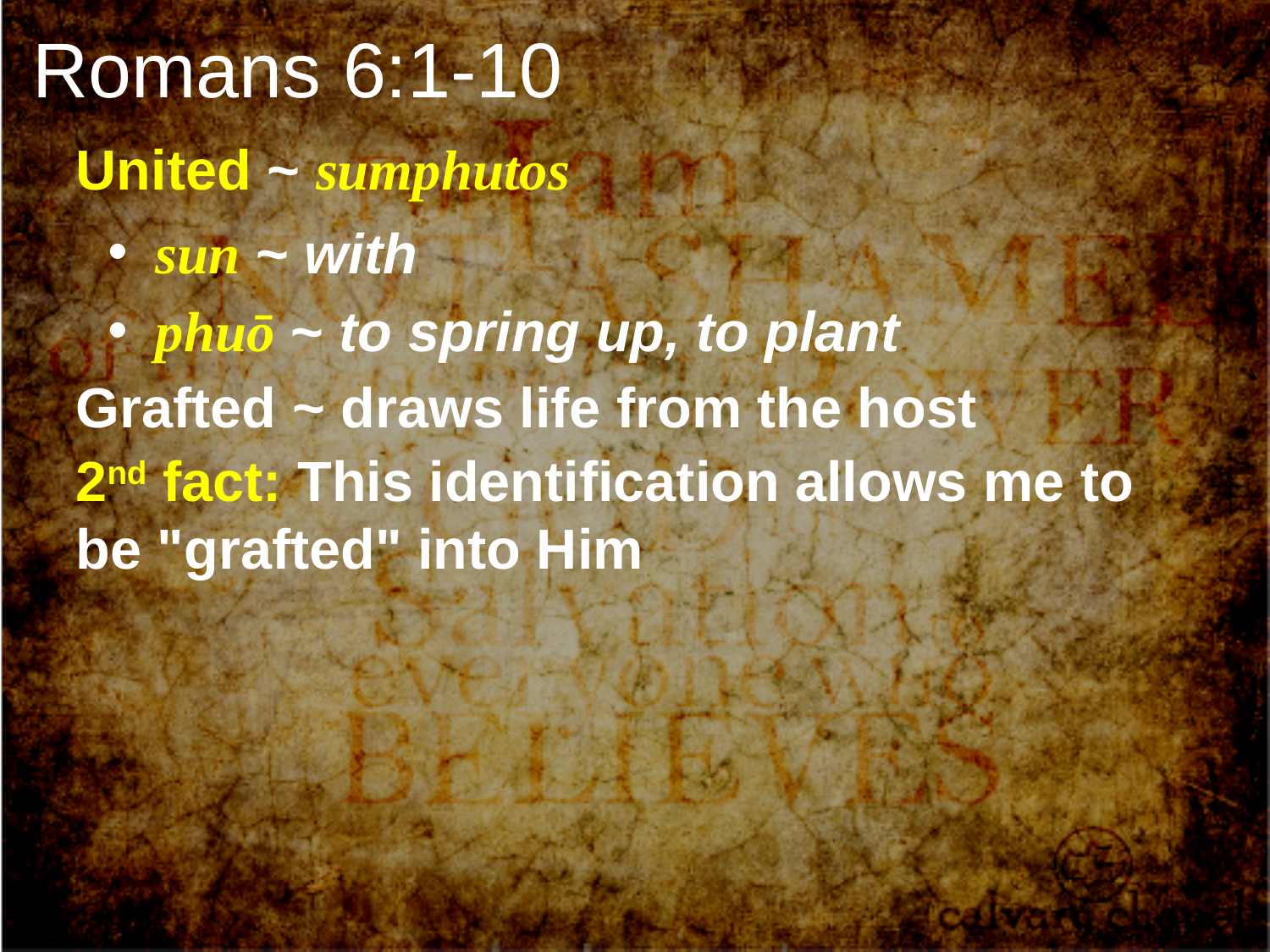

Romans 6:1-10
United ~ sumphutos
 sun ~ with
 phuō ~ to spring up, to plant
Grafted ~ draws life from the host
2nd fact: This identification allows me to be "grafted" into Him